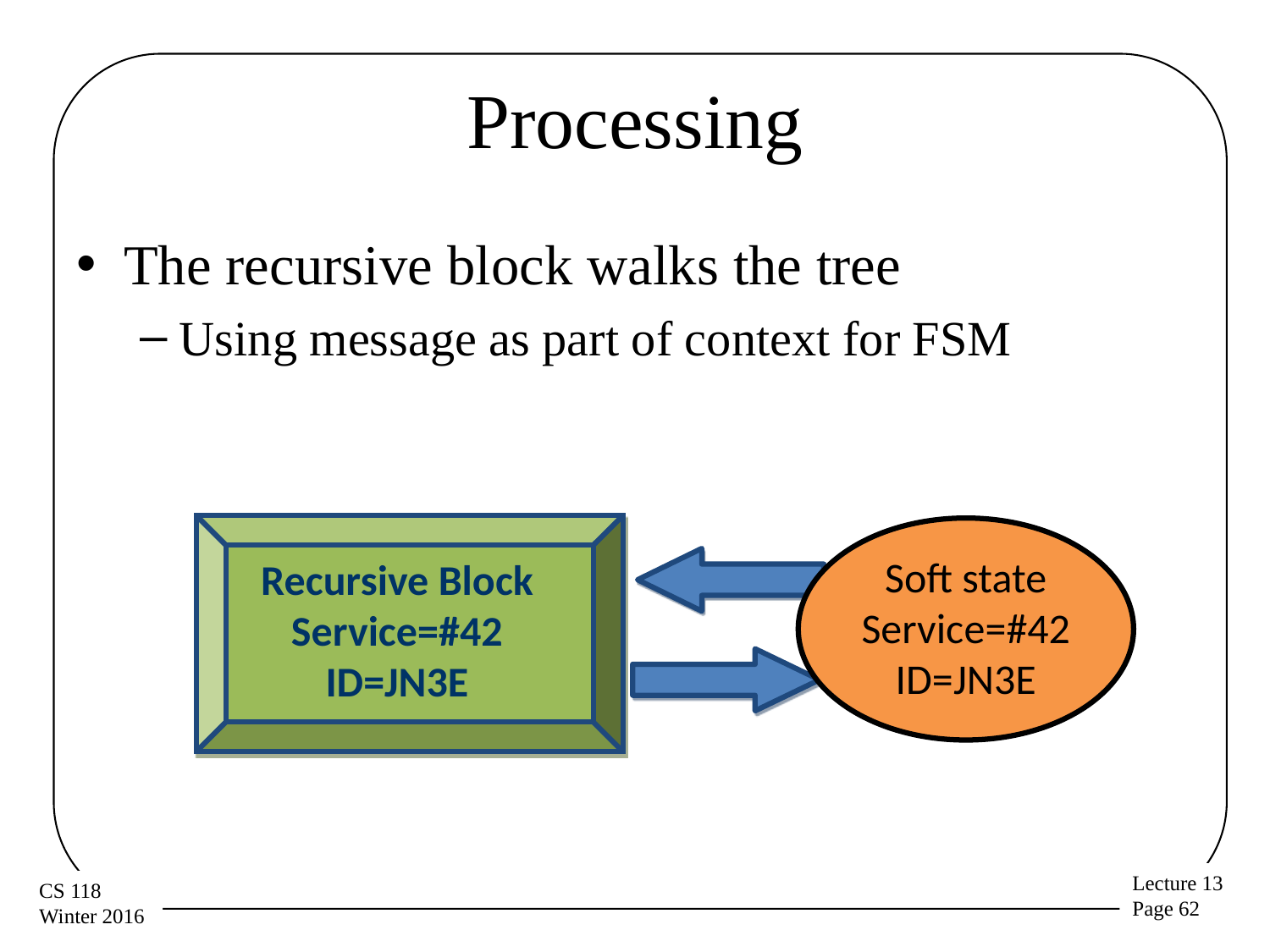

# Processing
The recursive block walks the tree
Using message as part of context for FSM

Recursive Block
Service=#42
ID=JN3E

Soft state
Service=#42
ID=JN3E